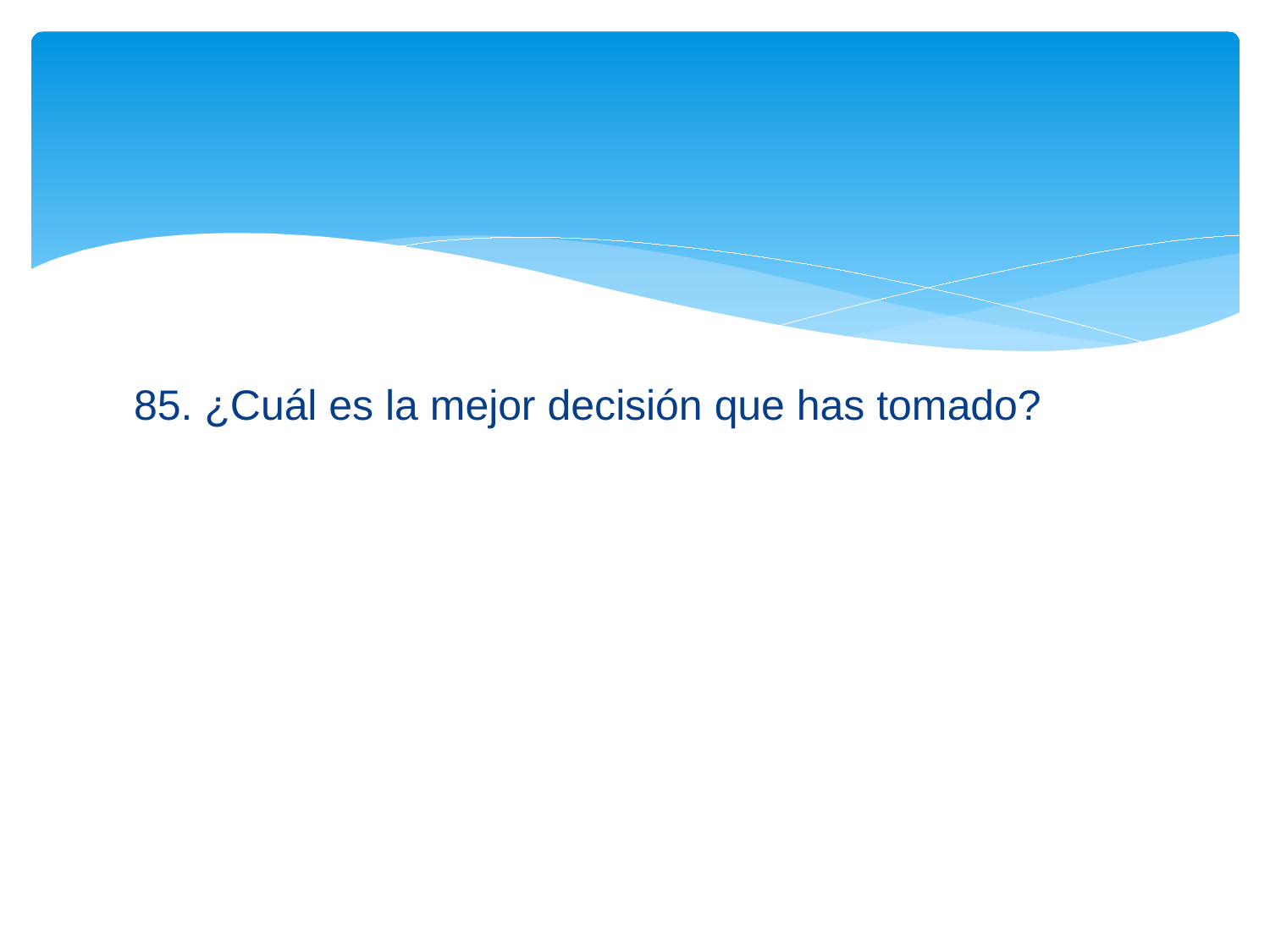

#
85. ¿Cuál es la mejor decisión que has tomado?